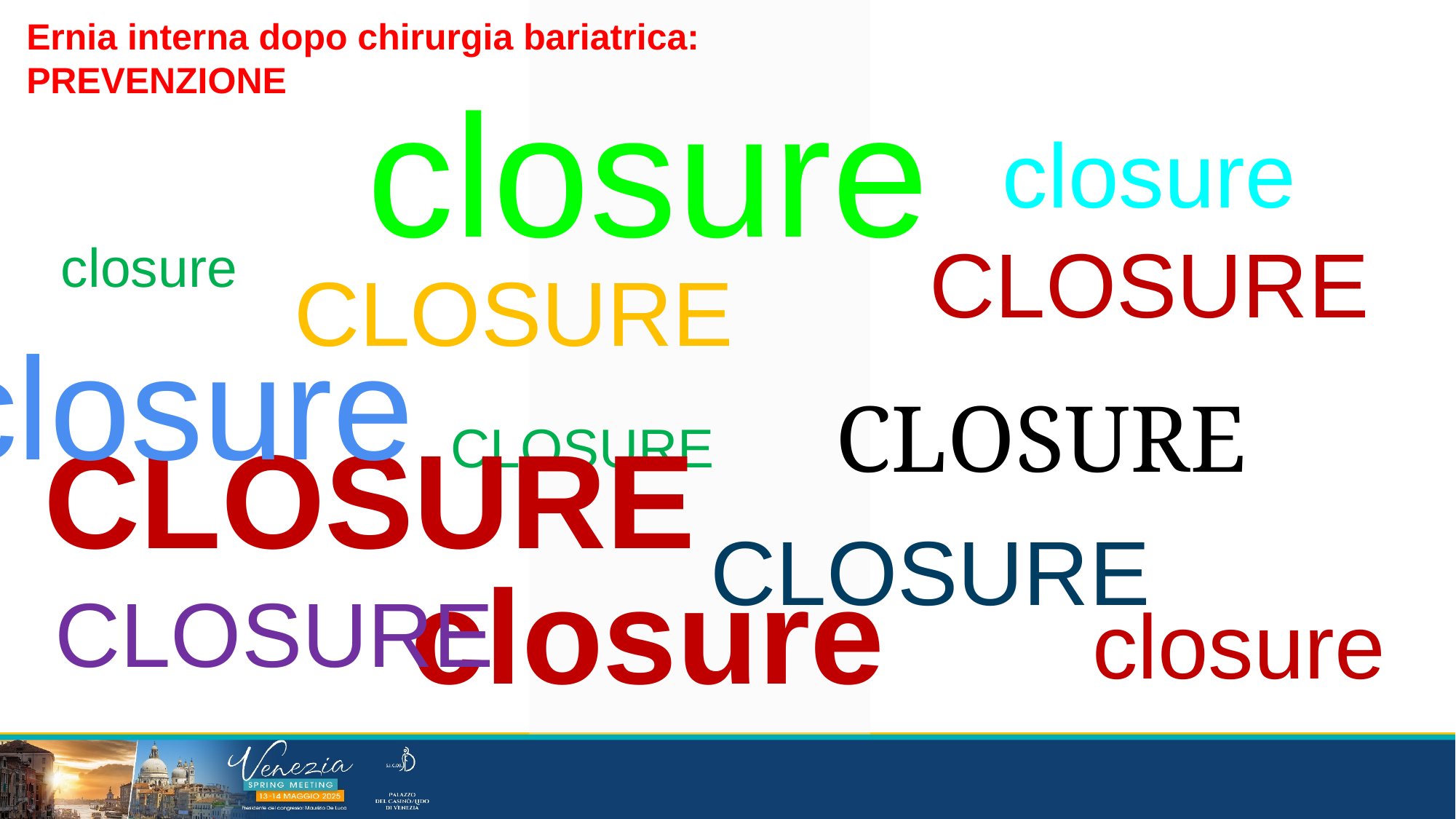

Ernia interna dopo chirurgia bariatrica:
PREVENZIONE
closure
closure
CLOSURE
closure
CLOSURE
closure
CLOSURE
CLOSURE
CLOSURE
CLOSURE
closure
CLOSURE
closure